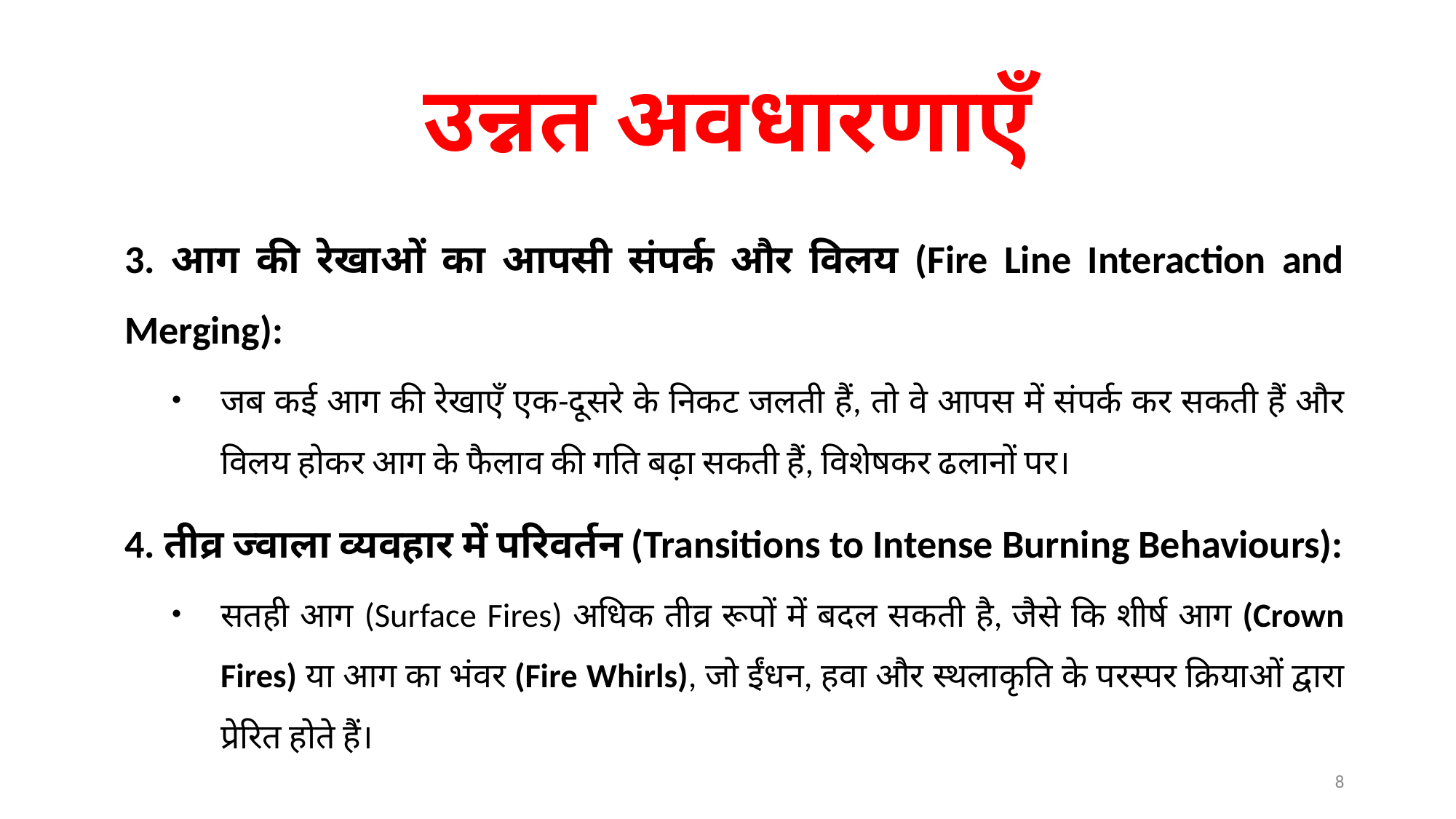

# उन्नत अवधारणाएँ
3. आग की रेखाओं का आपसी संपर्क और विलय (Fire Line Interaction and Merging):
जब कई आग की रेखाएँ एक-दूसरे के निकट जलती हैं, तो वे आपस में संपर्क कर सकती हैं और विलय होकर आग के फैलाव की गति बढ़ा सकती हैं, विशेषकर ढलानों पर।
4. तीव्र ज्वाला व्यवहार में परिवर्तन (Transitions to Intense Burning Behaviours):
सतही आग (Surface Fires) अधिक तीव्र रूपों में बदल सकती है, जैसे कि शीर्ष आग (Crown Fires) या आग का भंवर (Fire Whirls), जो ईंधन, हवा और स्थलाकृति के परस्पर क्रियाओं द्वारा प्रेरित होते हैं।

8